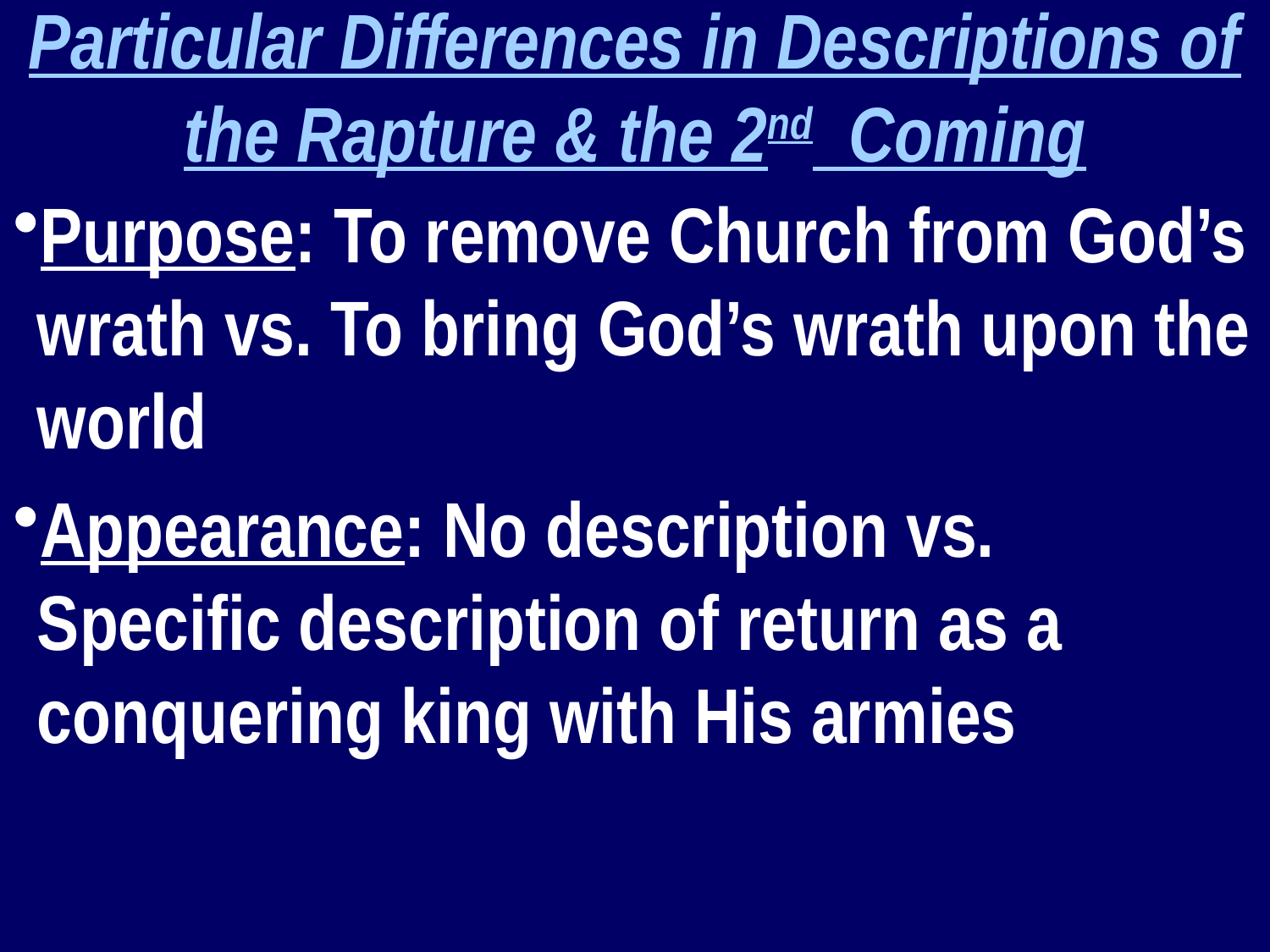

Particular Differences in Descriptions of the Rapture & the 2nd  Coming
Purpose: To remove Church from God’s wrath vs. To bring God’s wrath upon the world
Appearance: No description vs. Specific description of return as a conquering king with His armies